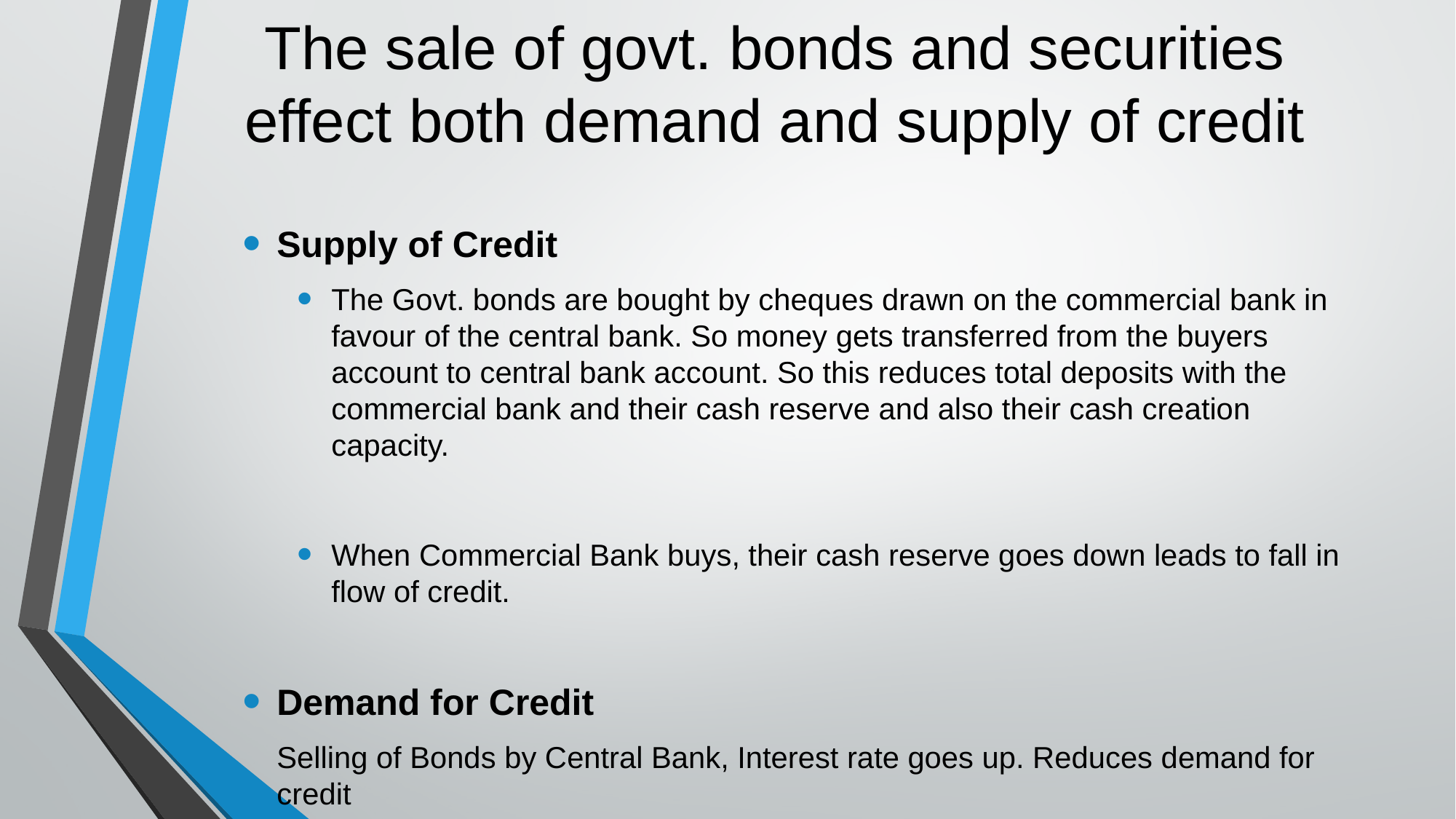

# The sale of govt. bonds and securities effect both demand and supply of credit

Supply of Credit
The Govt. bonds are bought by cheques drawn on the commercial bank in favour of the central bank. So money gets transferred from the buyers account to central bank account. So this reduces total deposits with the commercial bank and their cash reserve and also their cash creation capacity.

When Commercial Bank buys, their cash reserve goes down leads to fall in flow of credit.

Demand for Credit
	Selling of Bonds by Central Bank, Interest rate goes up. Reduces demand for credit